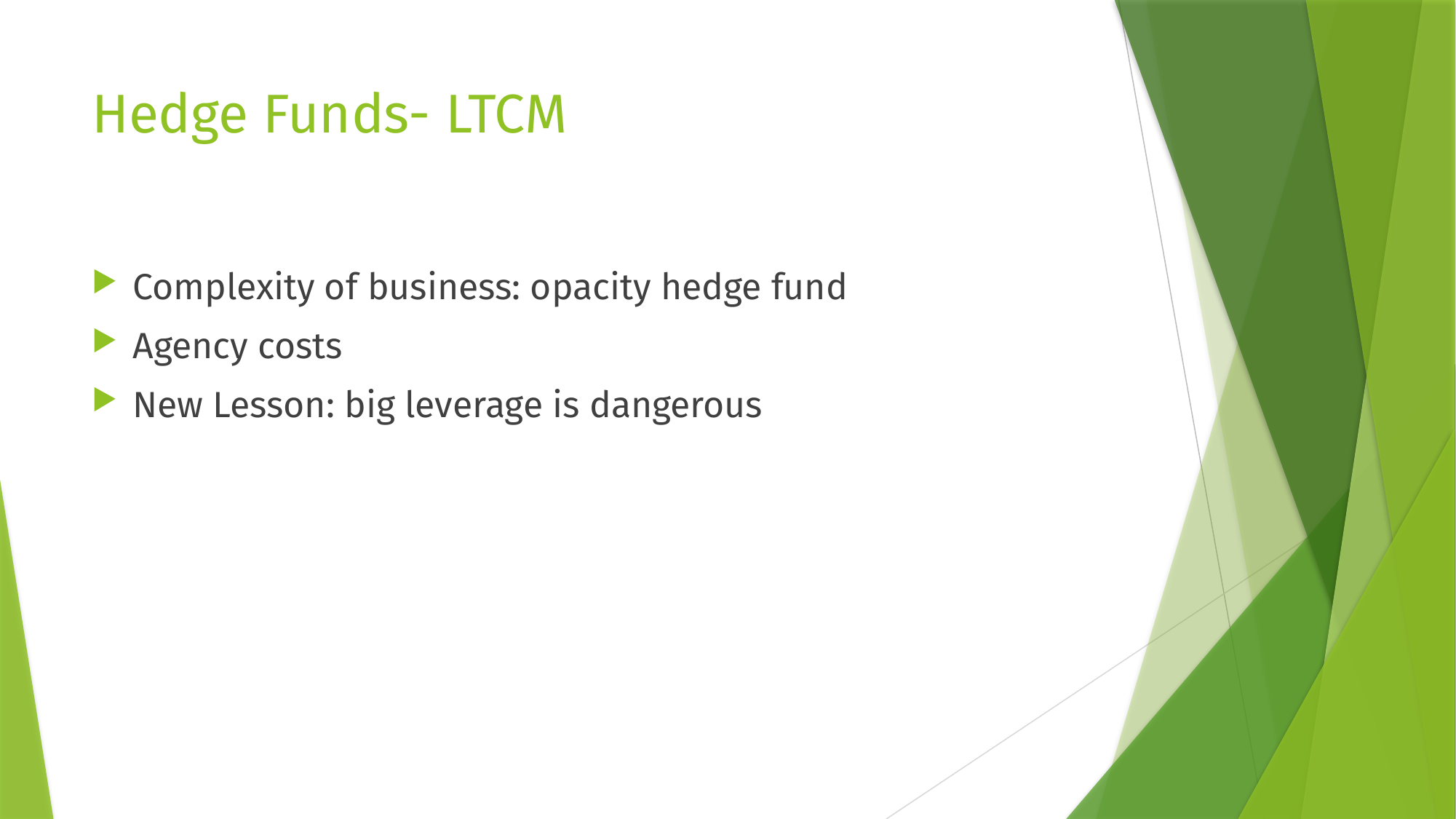

# Hedge Funds- LTCM
Complexity of business: opacity hedge fund
Agency costs
New Lesson: big leverage is dangerous